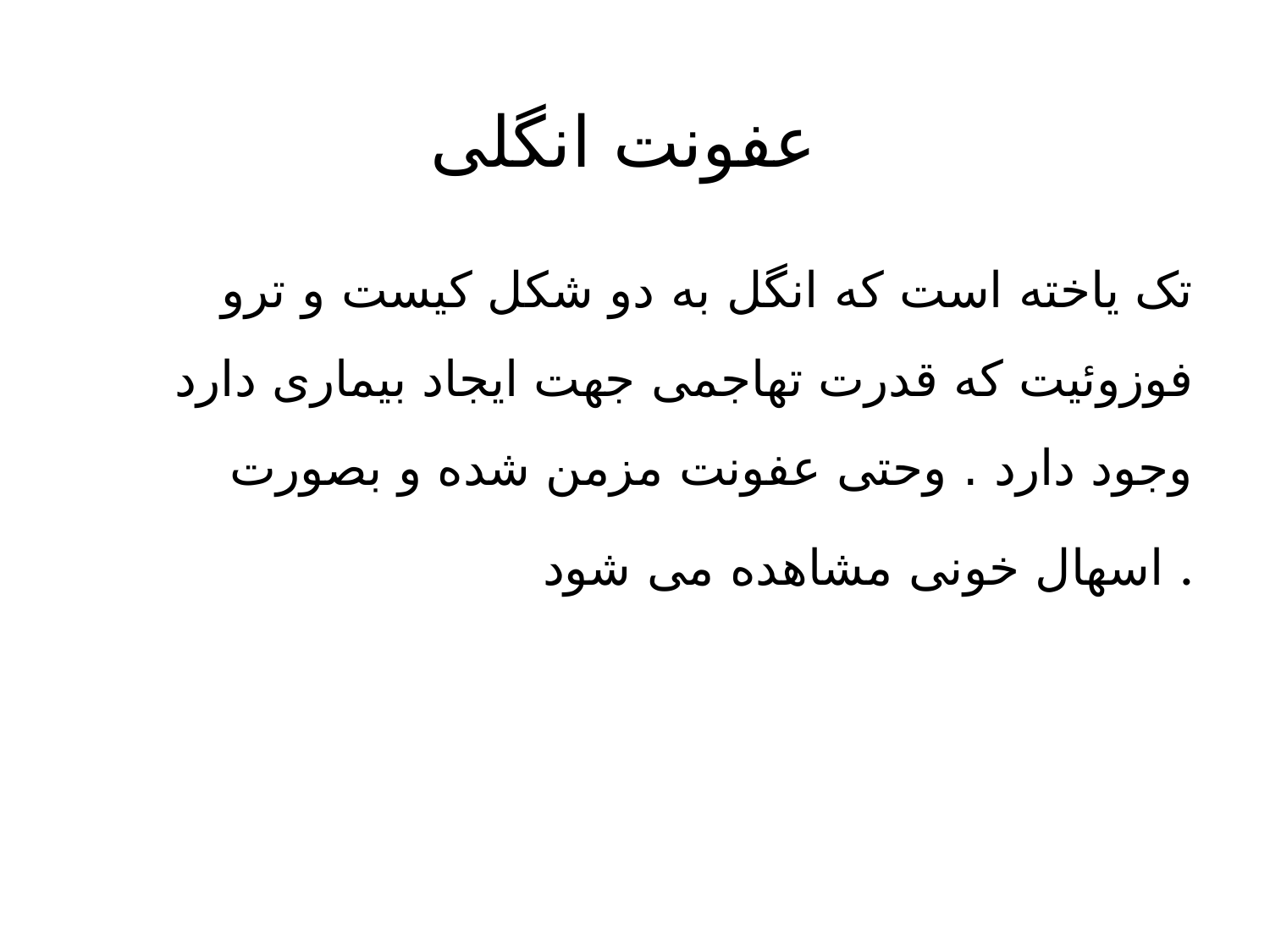

# عفونت انگلی
تک یاخته است که انگل به دو شکل کیست و ترو فوزوئیت که قدرت تهاجمی جهت ایجاد بیماری دارد وجود دارد . وحتی عفونت مزمن شده و بصورت اسهال خونی مشاهده می شود .